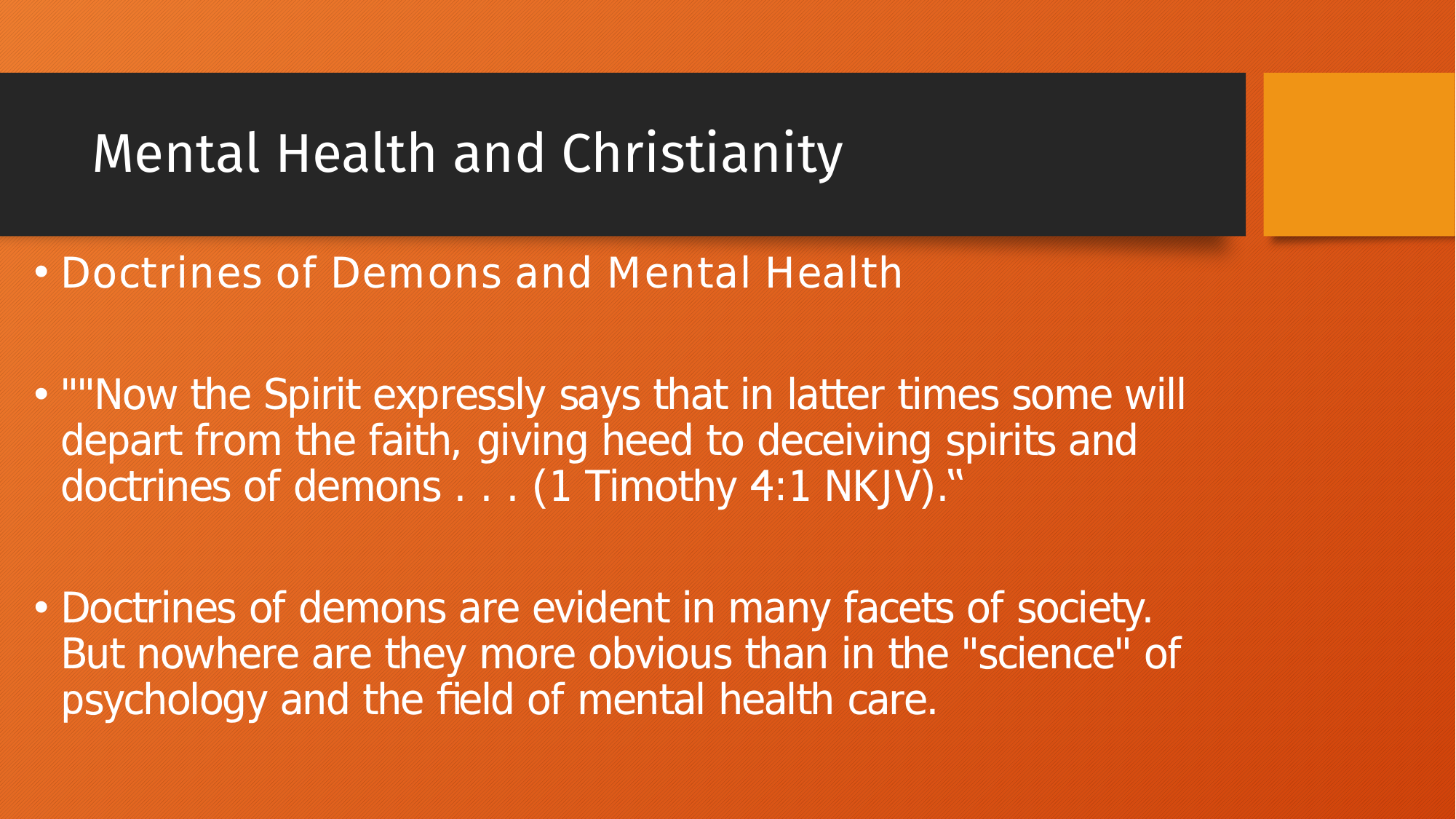

# Mental Health and Christianity
Doctrines of Demons and Mental Health

""Now the Spirit expressly says that in latter times some will depart from the faith, giving heed to deceiving spirits and doctrines of demons . . . (1 Timothy 4:1 NKJV).“

Doctrines of demons are evident in many facets of society. But nowhere are they more obvious than in the "science" of psychology and the field of mental health care.